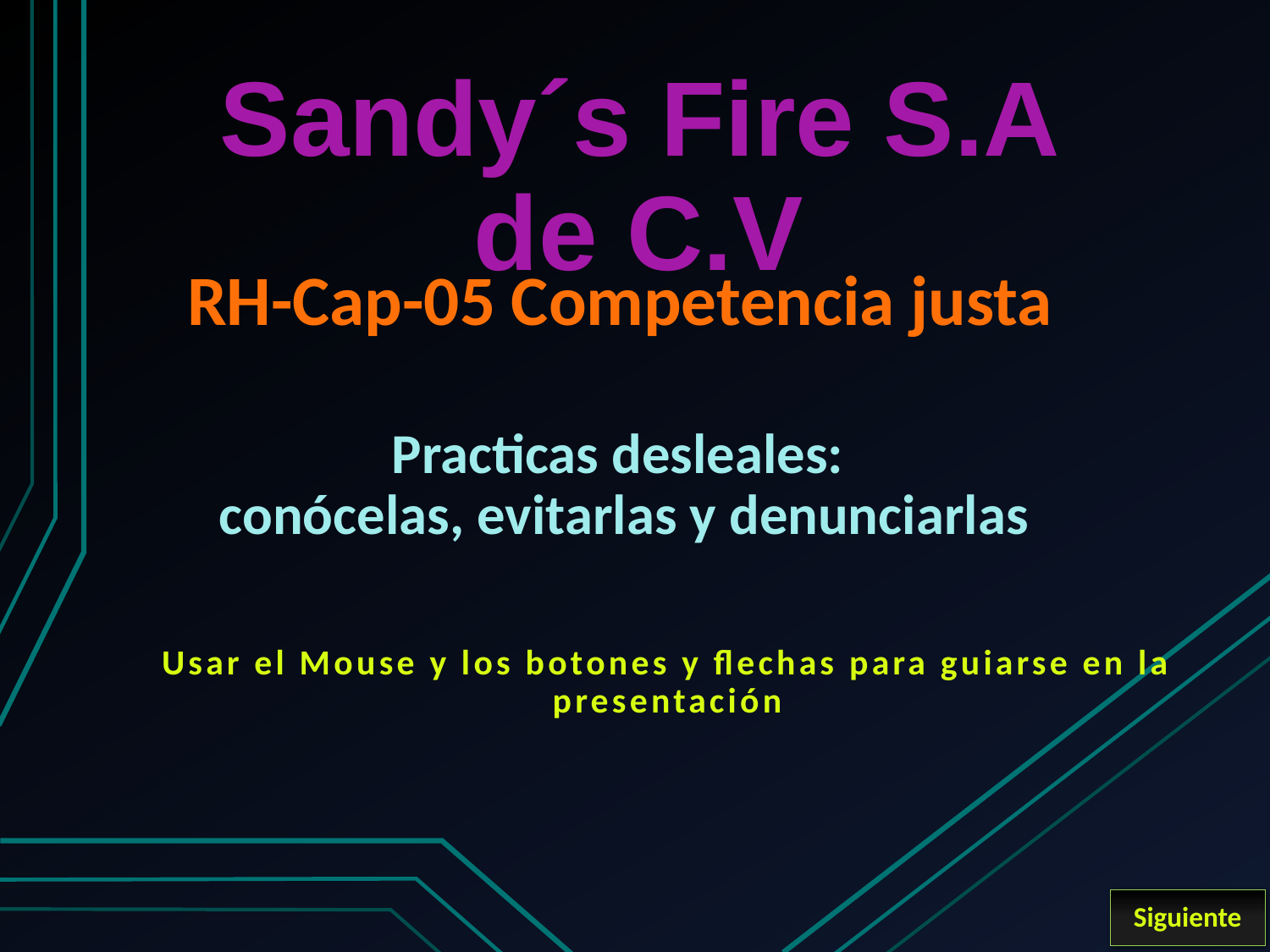

Sandy´s Fire S.A de C.V
# RH-Cap-05 Competencia justa
Practicas desleales:
conócelas, evitarlas y denunciarlas
Usar el Mouse y los botones y flechas para guiarse en la presentación
Siguiente